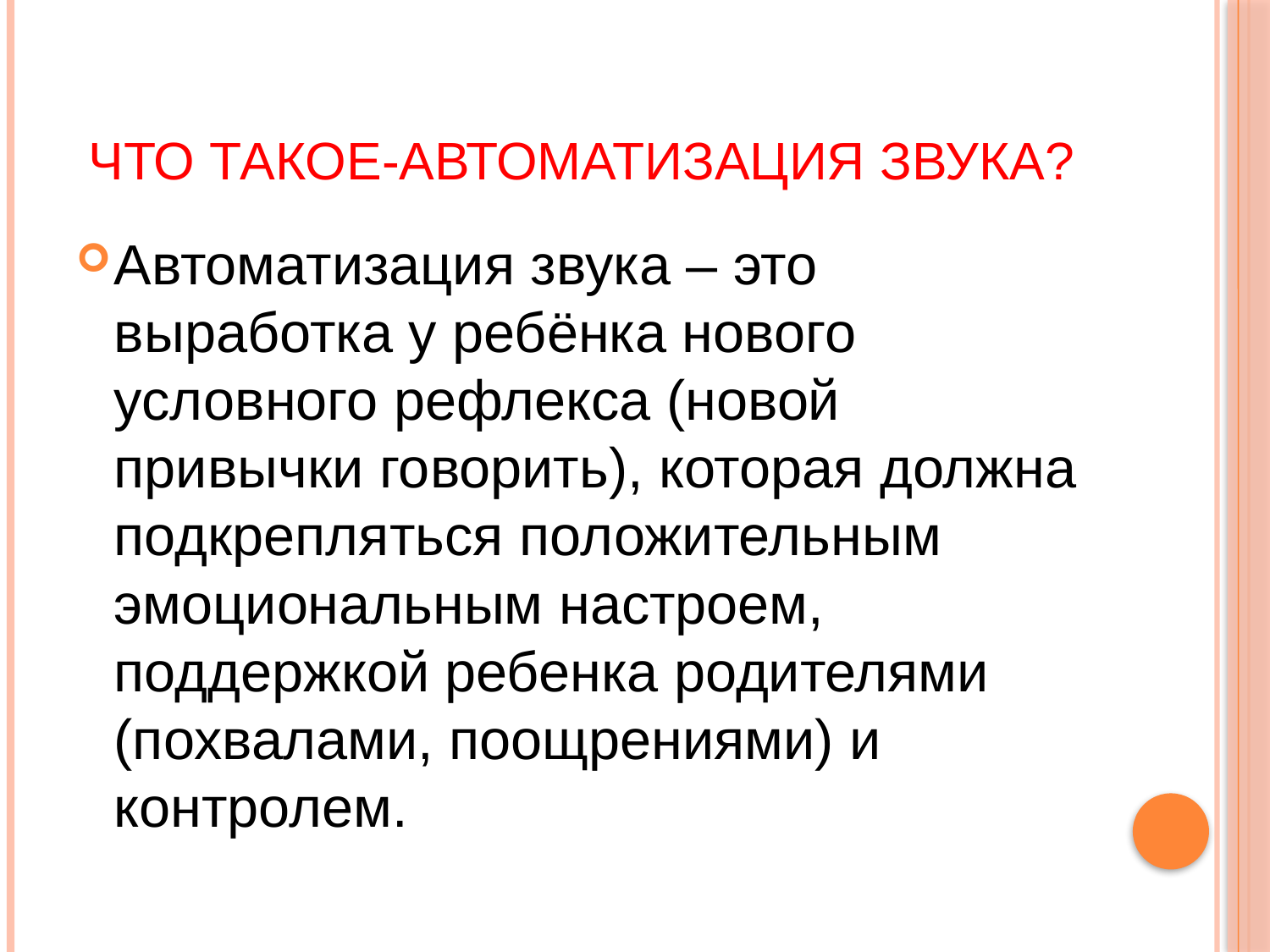

# Что такое-автоматизация звука?
Автоматизация звука – это выработка у ребёнка нового условного рефлекса (новой привычки говорить), которая должна подкрепляться положительным эмоциональным настроем, поддержкой ребенка родителями (похвалами, поощрениями) и контролем.